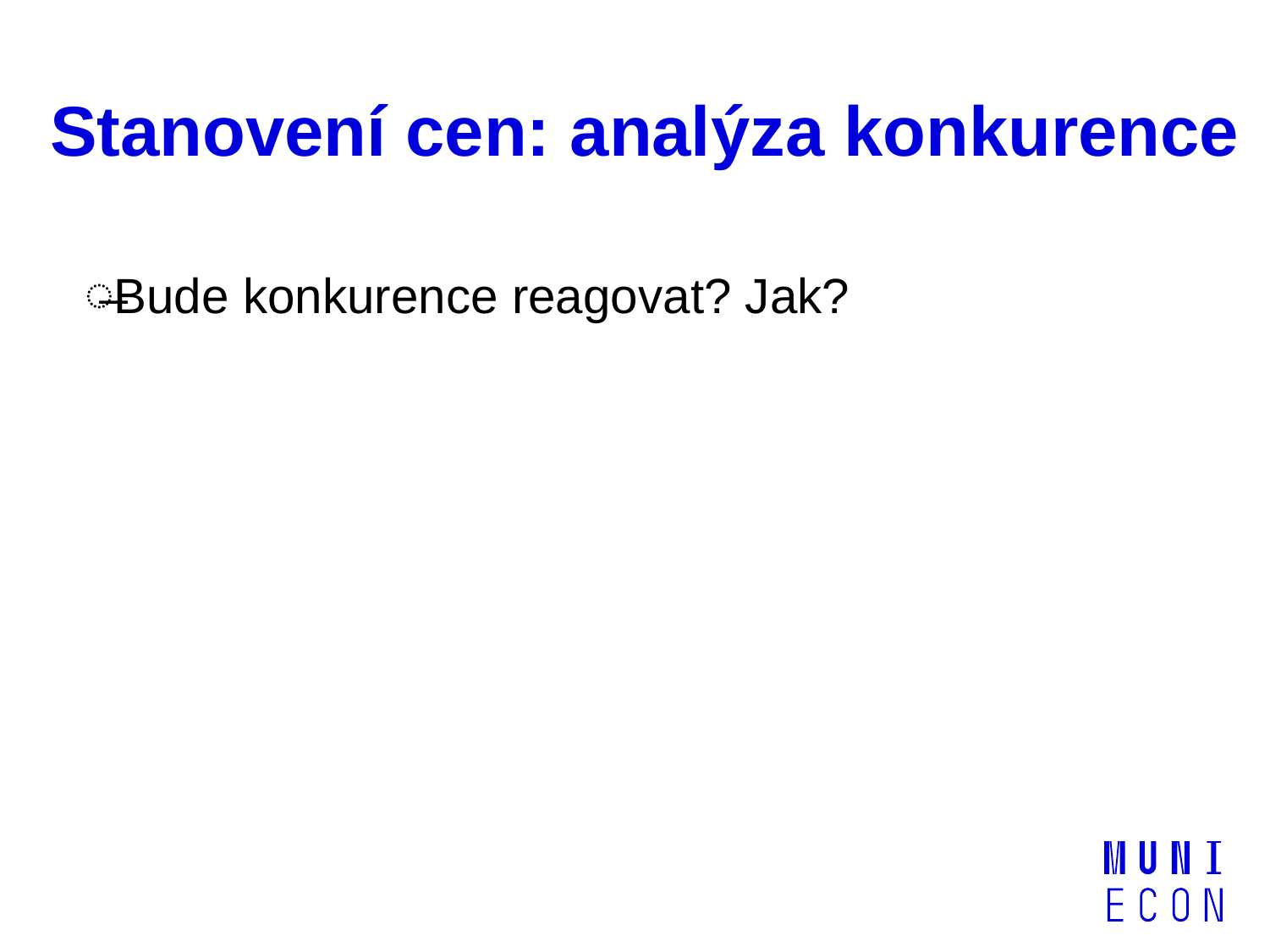

# Stanovení cen: analýza konkurence
Bude konkurence reagovat? Jak?